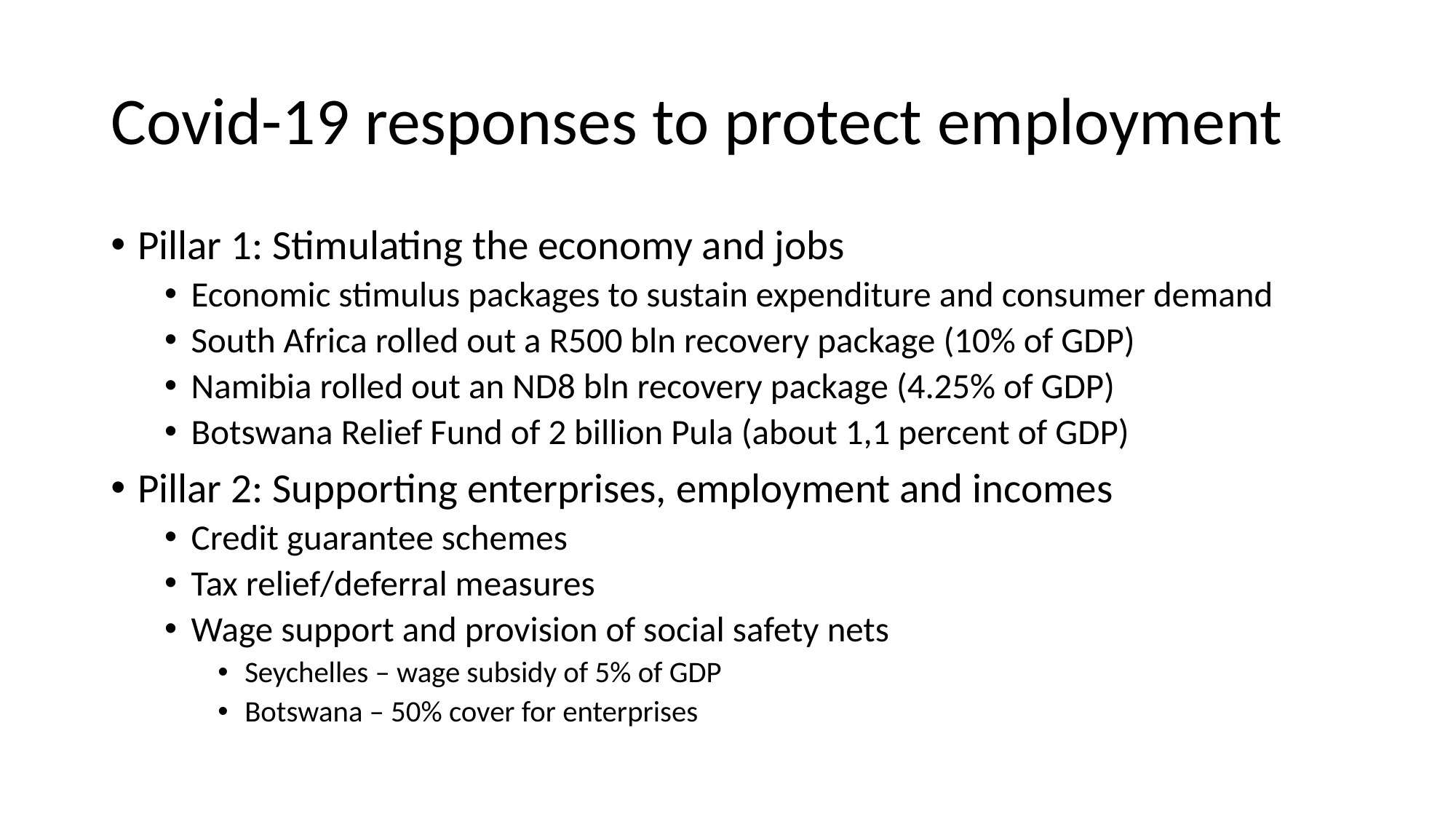

# Covid-19 responses to protect employment
Pillar 1: Stimulating the economy and jobs
Economic stimulus packages to sustain expenditure and consumer demand
South Africa rolled out a R500 bln recovery package (10% of GDP)
Namibia rolled out an ND8 bln recovery package (4.25% of GDP)
Botswana Relief Fund of 2 billion Pula (about 1,1 percent of GDP)
Pillar 2: Supporting enterprises, employment and incomes
Credit guarantee schemes
Tax relief/deferral measures
Wage support and provision of social safety nets
Seychelles – wage subsidy of 5% of GDP
Botswana – 50% cover for enterprises